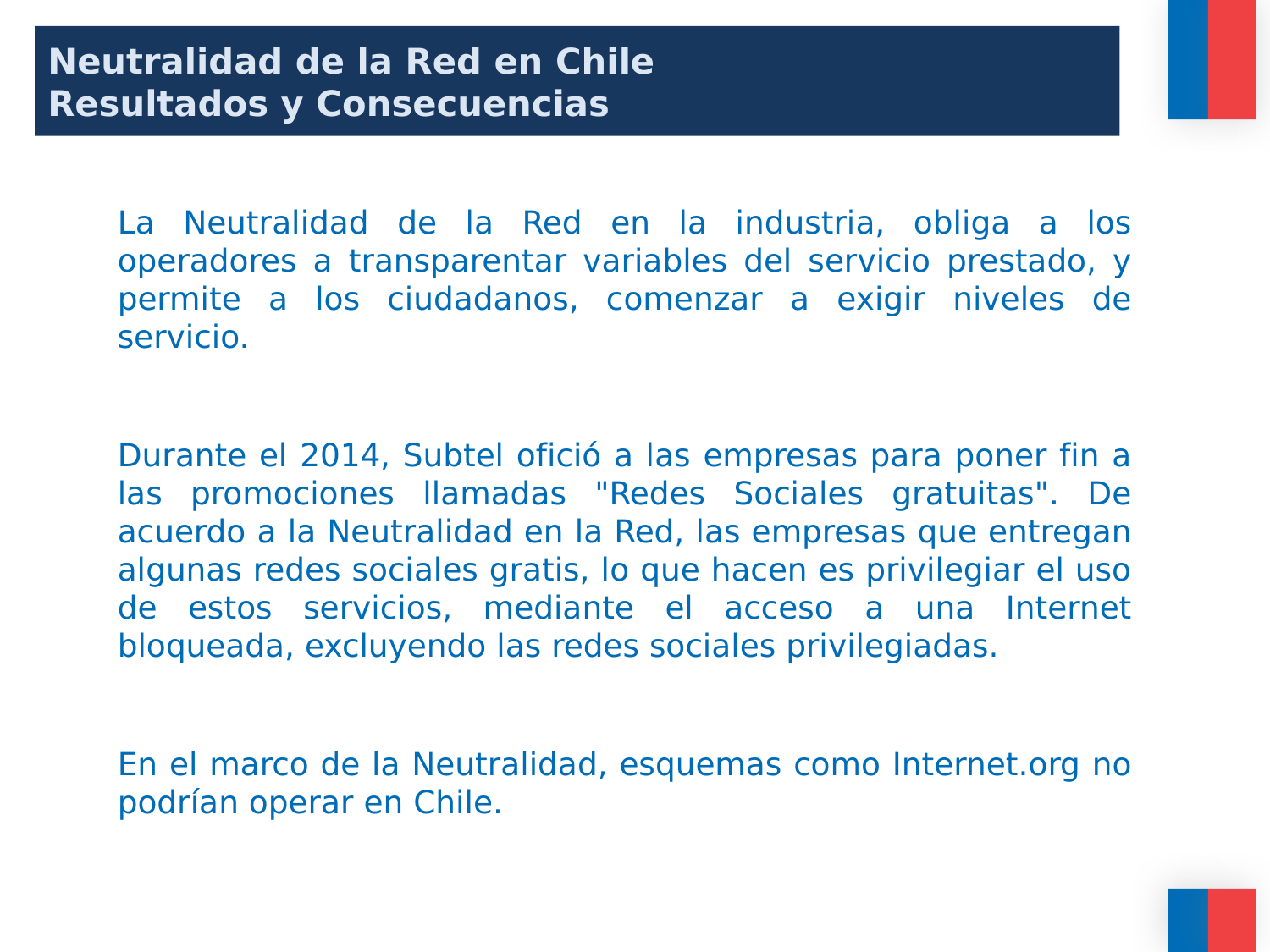

Neutralidad de la Red en Chile
Resultados y Consecuencias
La Neutralidad de la Red en la industria, obliga a los operadores a transparentar variables del servicio prestado, y permite a los ciudadanos, comenzar a exigir niveles de servicio.

Durante el 2014, Subtel ofició a las empresas para poner fin a las promociones llamadas "Redes Sociales gratuitas". De acuerdo a la Neutralidad en la Red, las empresas que entregan algunas redes sociales gratis, lo que hacen es privilegiar el uso de estos servicios, mediante el acceso a una Internet bloqueada, excluyendo las redes sociales privilegiadas.

En el marco de la Neutralidad, esquemas como Internet.org no podrían operar en Chile.